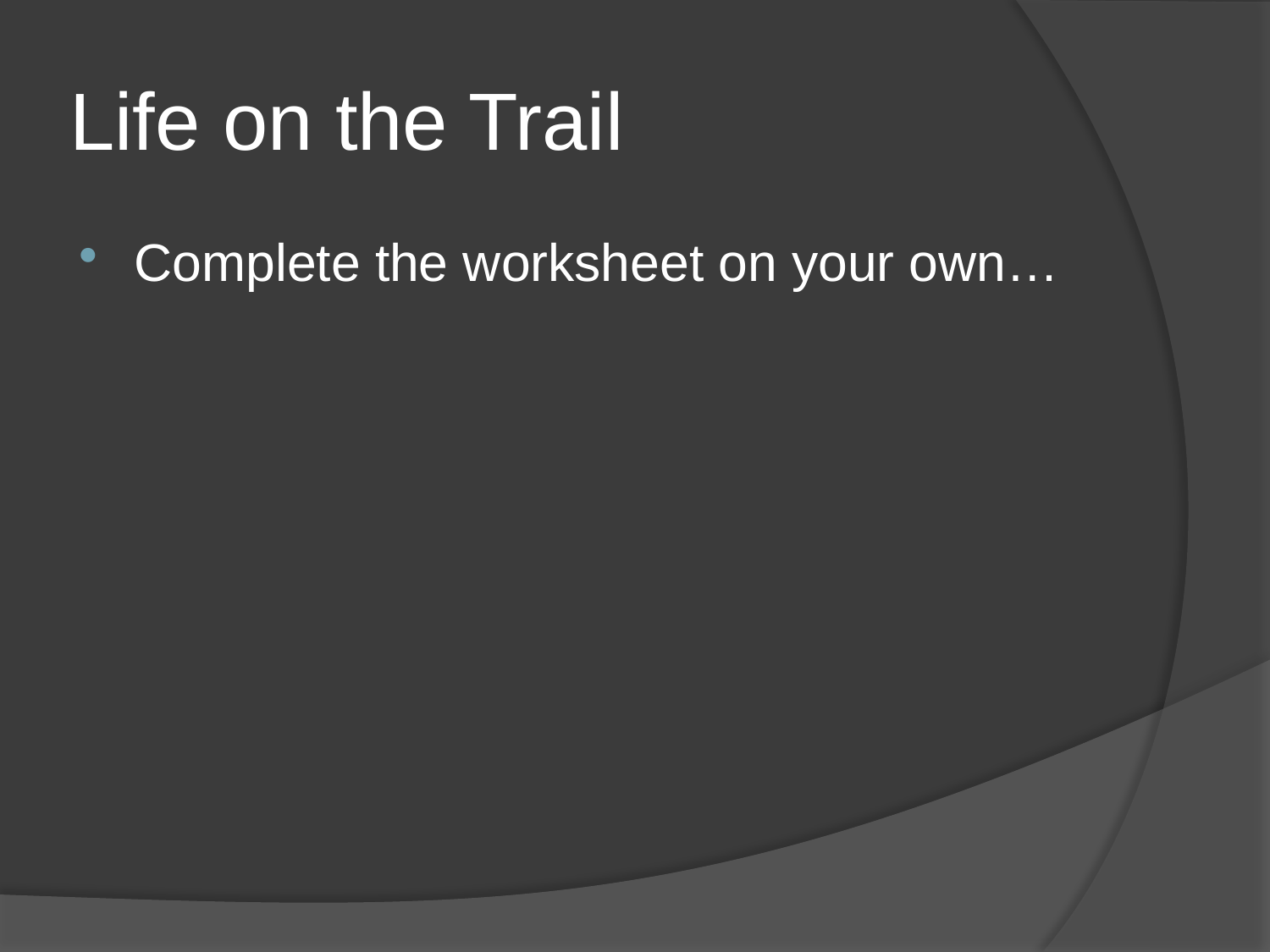

# Life on the Trail
Complete the worksheet on your own…